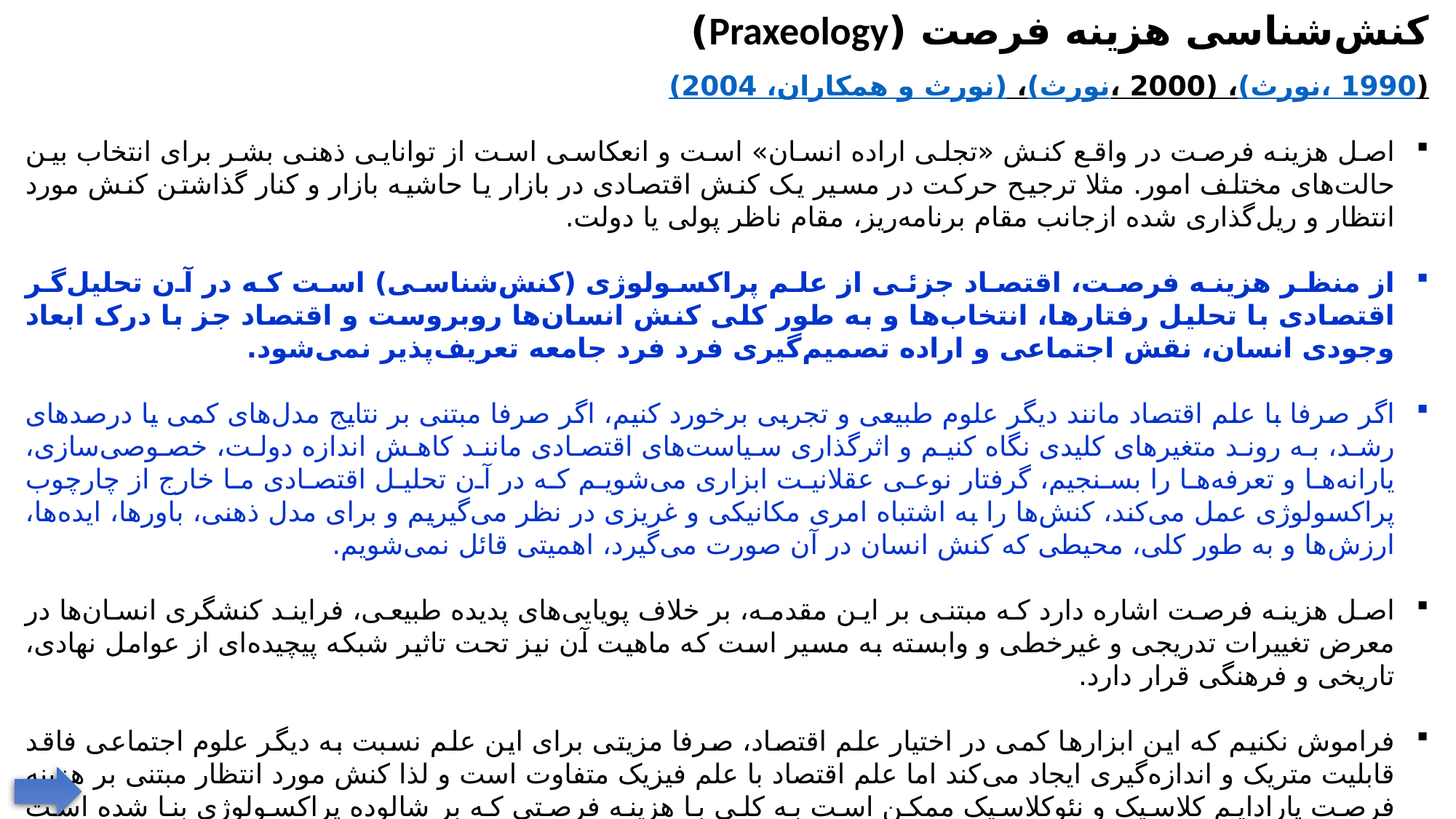

کنش‌‌شناسی هزینه فرصت (Praxeology)
(نورث، 1990)، (نورث، 2000)، (نورث و همکاران، 2004)

اصل هزینه فرصت در واقع کنش «تجلی اراده انسان» است و انعکاسی است از توانایی ذهنی بشر برای انتخاب بین حالت‌های مختلف امور. مثلا ترجیح حرکت در مسیر یک کنش اقتصادی در بازار یا حاشیه بازار و کنار گذاشتن کنش مورد انتظار و ریل‌گذاری شده ازجانب مقام برنامه‌ریز،‌ مقام ناظر پولی یا دولت.

از منظر هزینه فرصت، اقتصاد جزئی از علم پراکسولوژی (کنش‌شناسی) است که در آن تحلیل‌گر اقتصادی با تحلیل رفتارها، انتخاب‌ها و به طور کلی کنش انسان‌ها روبروست و اقتصاد جز با درک ابعاد وجودی انسان، نقش اجتماعی و اراده تصمیم‌گیری فرد فرد جامعه تعریف‌پذیر نمی‌شود.

اگر صرفا با علم اقتصاد مانند دیگر علوم طبیعی و تجربی برخورد کنیم، اگر صرفا مبتنی بر نتایج مدل‌های کمی یا درصدهای رشد، به روند متغیرهای کلیدی نگاه کنیم و اثرگذاری سیاست‌های اقتصادی مانند کاهش اندازه دولت، خصوصی‌سازی، یارانه‌ها و تعرفه‌ها را بسنجیم، گرفتار نوعی عقلانیت ابزاری می‌شویم که در آن تحلیل اقتصادی ما خارج از چارچوب پراکسولوژی عمل می‌کند، کنش‌ها را به اشتباه امری مکانیکی و غریزی در نظر می‌گیریم و برای مدل ذهنی، باورها، ایده‌ها، ارزش‌ها و به طور کلی، محیطی که کنش انسان در آن صورت می‌گیرد، اهمیتی قائل نمی‌شویم.

اصل هزینه فرصت اشاره دارد که مبتنی بر این مقدمه، بر خلاف پویایی‌های پدیده طبیعی، فرایند کنشگری انسان‌ها در معرض تغییرات تدریجی و غیرخطی و وابسته به مسیر است که ماهیت آن نیز تحت تاثیر شبکه پیچیده‌ای از عوامل نهادی، تاریخی و فرهنگی قرار دارد.

فراموش نکنیم که این ابزارها کمی در اختیار علم اقتصاد، صرفا مزیتی برای این علم نسبت به دیگر علوم اجتماعی فاقد قابلیت متریک و اندازه‌گیری ایجاد می‌کند اما علم اقتصاد با علم فیزیک متفاوت است و لذا کنش مورد انتظار مبتنی بر هزینه فرصت پارادایم کلاسیک و نئوکلاسیک ممکن است به کلی با هزینه فرصتی که بر شالوده پراکسولوژی بنا شده است متفاوت باشد.